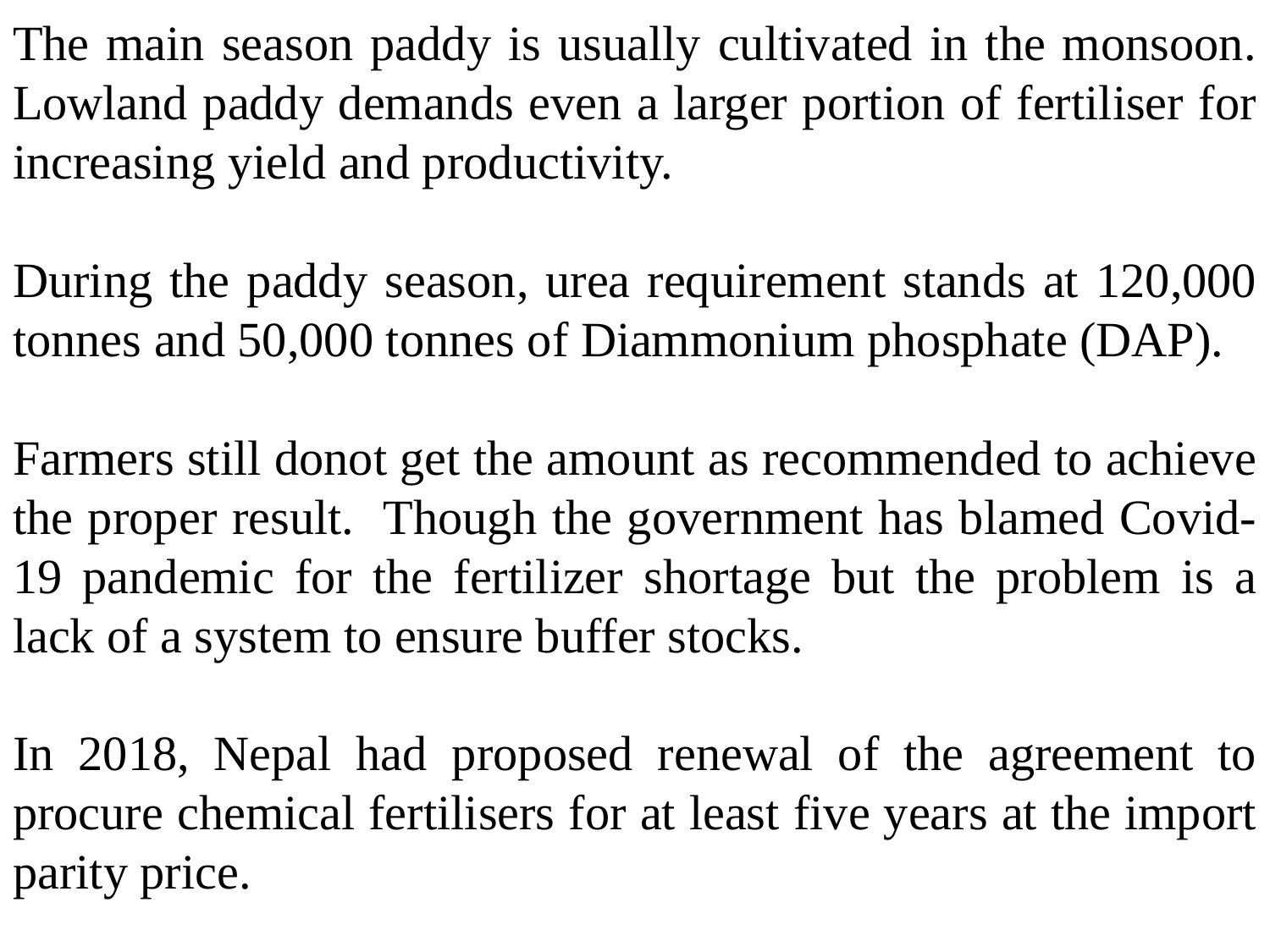

The main season paddy is usually cultivated in the monsoon. Lowland paddy demands even a larger portion of fertiliser for increasing yield and productivity.

During the paddy season, urea requirement stands at 120,000 tonnes and 50,000 tonnes of Diammonium phosphate (DAP).

Farmers still donot get the amount as recommended to achieve the proper result.  Though the government has blamed Covid-19 pandemic for the fertilizer shortage but the problem is a lack of a system to ensure buffer stocks.

In 2018, Nepal had proposed renewal of the agreement to procure chemical fertilisers for at least five years at the import parity price.